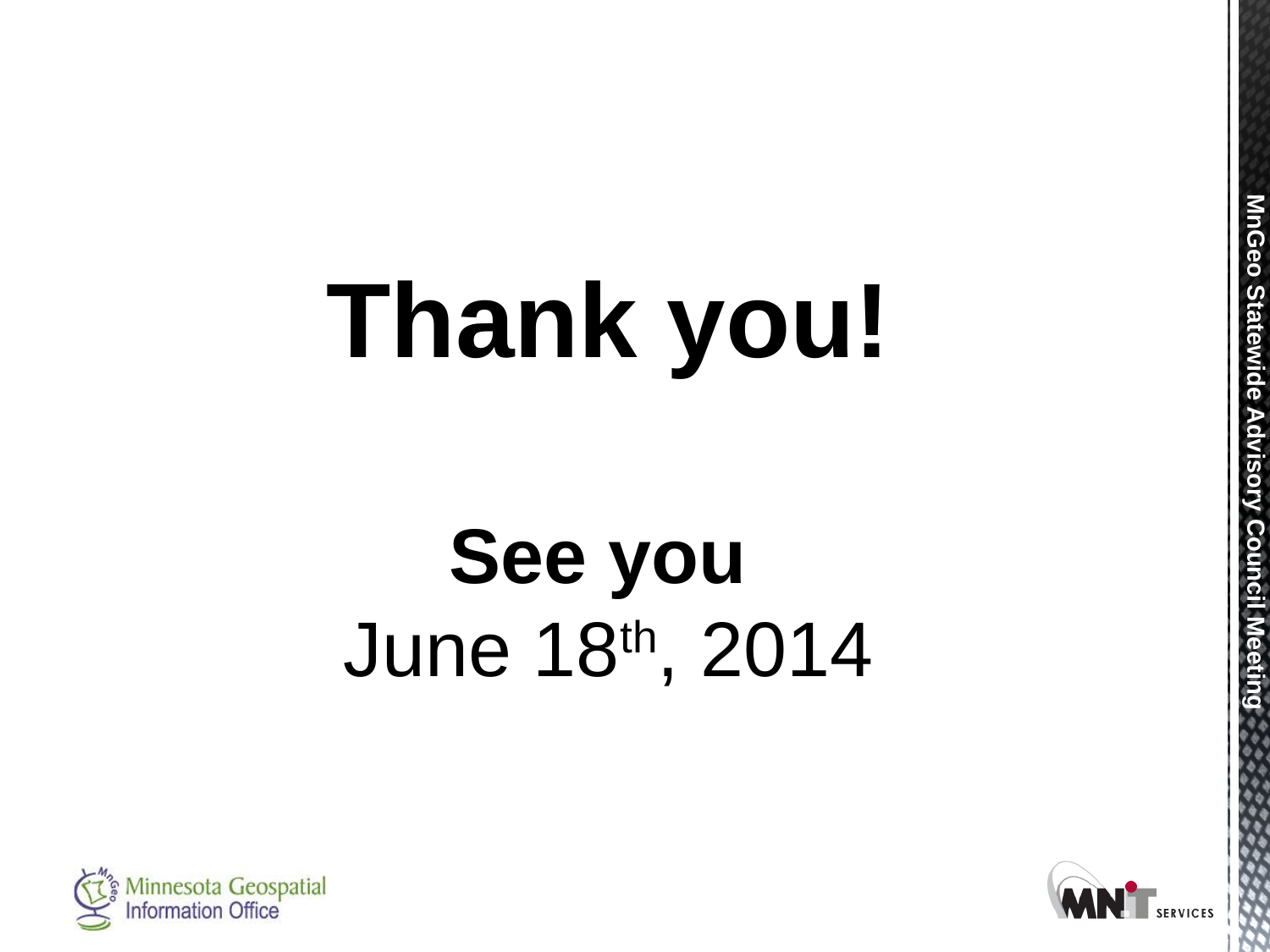

# Thank you! See you June 18th, 2014